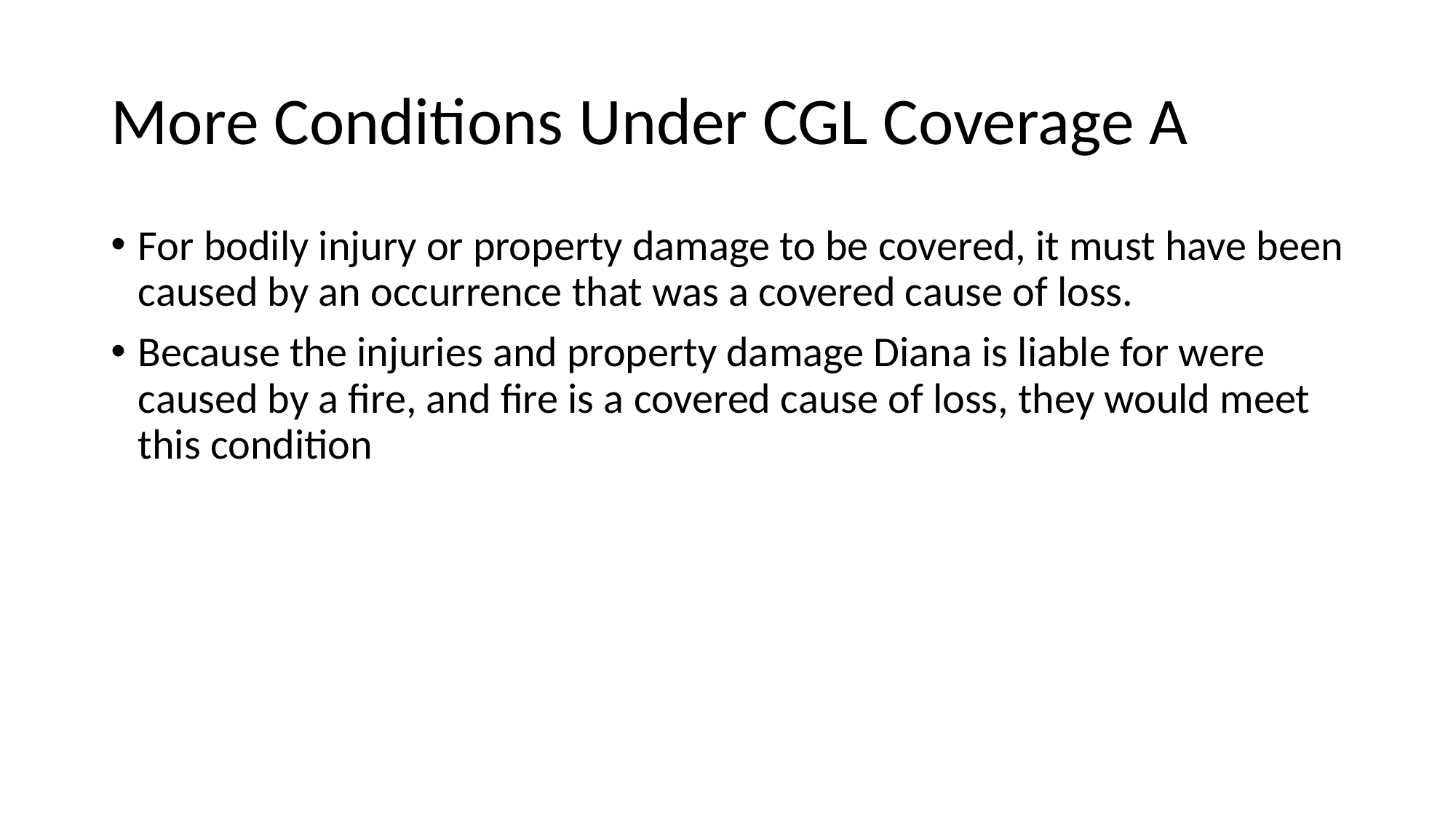

# More Conditions Under CGL Coverage A
For bodily injury or property damage to be covered, it must have been caused by an occurrence that was a covered cause of loss.
Because the injuries and property damage Diana is liable for were caused by a fire, and fire is a covered cause of loss, they would meet this condition